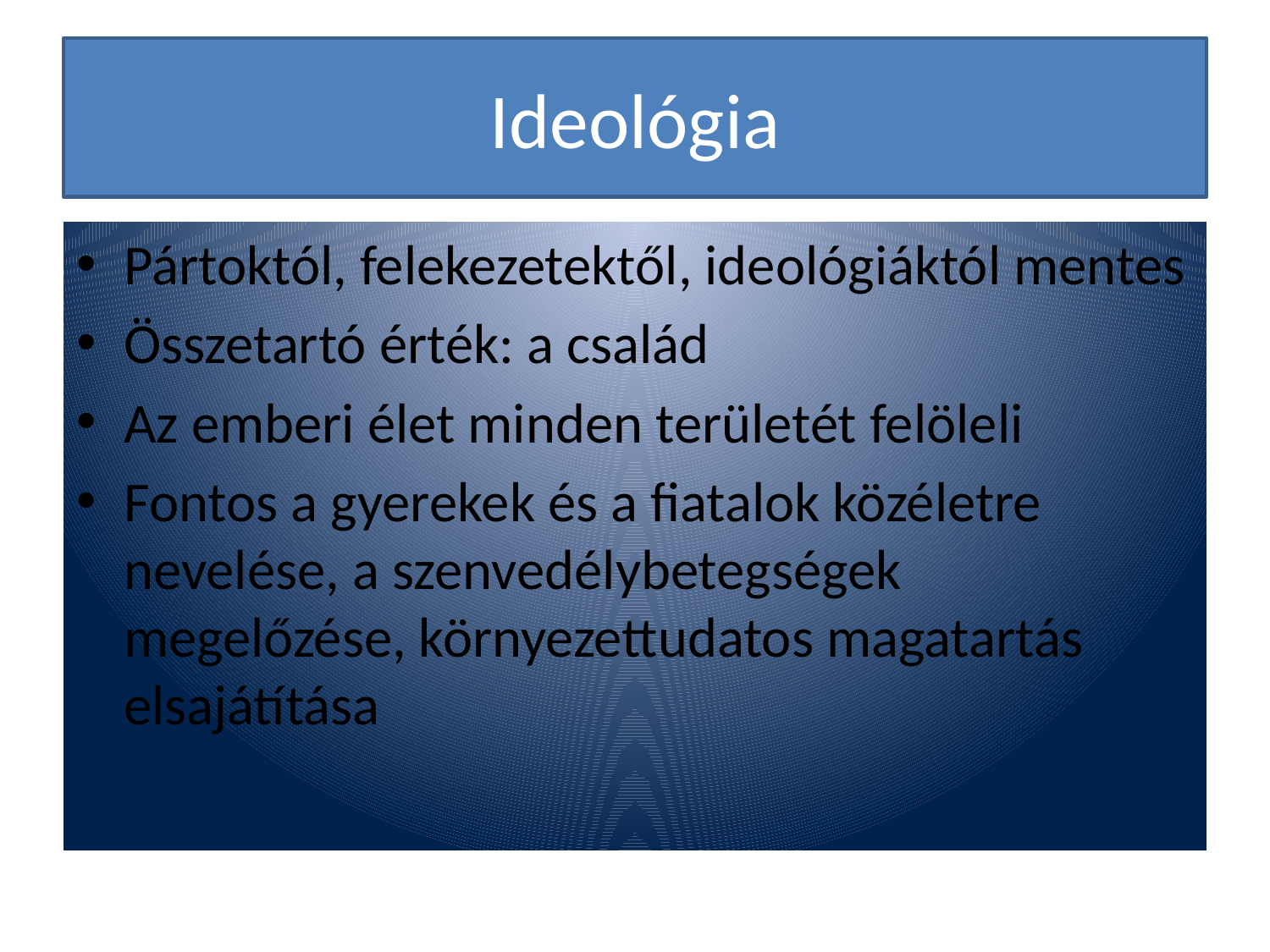

# Ideológia
Pártoktól, felekezetektől, ideológiáktól mentes
Összetartó érték: a család
Az emberi élet minden területét felöleli
Fontos a gyerekek és a fiatalok közéletre nevelése, a szenvedélybetegségek megelőzése, környezettudatos magatartás elsajátítása